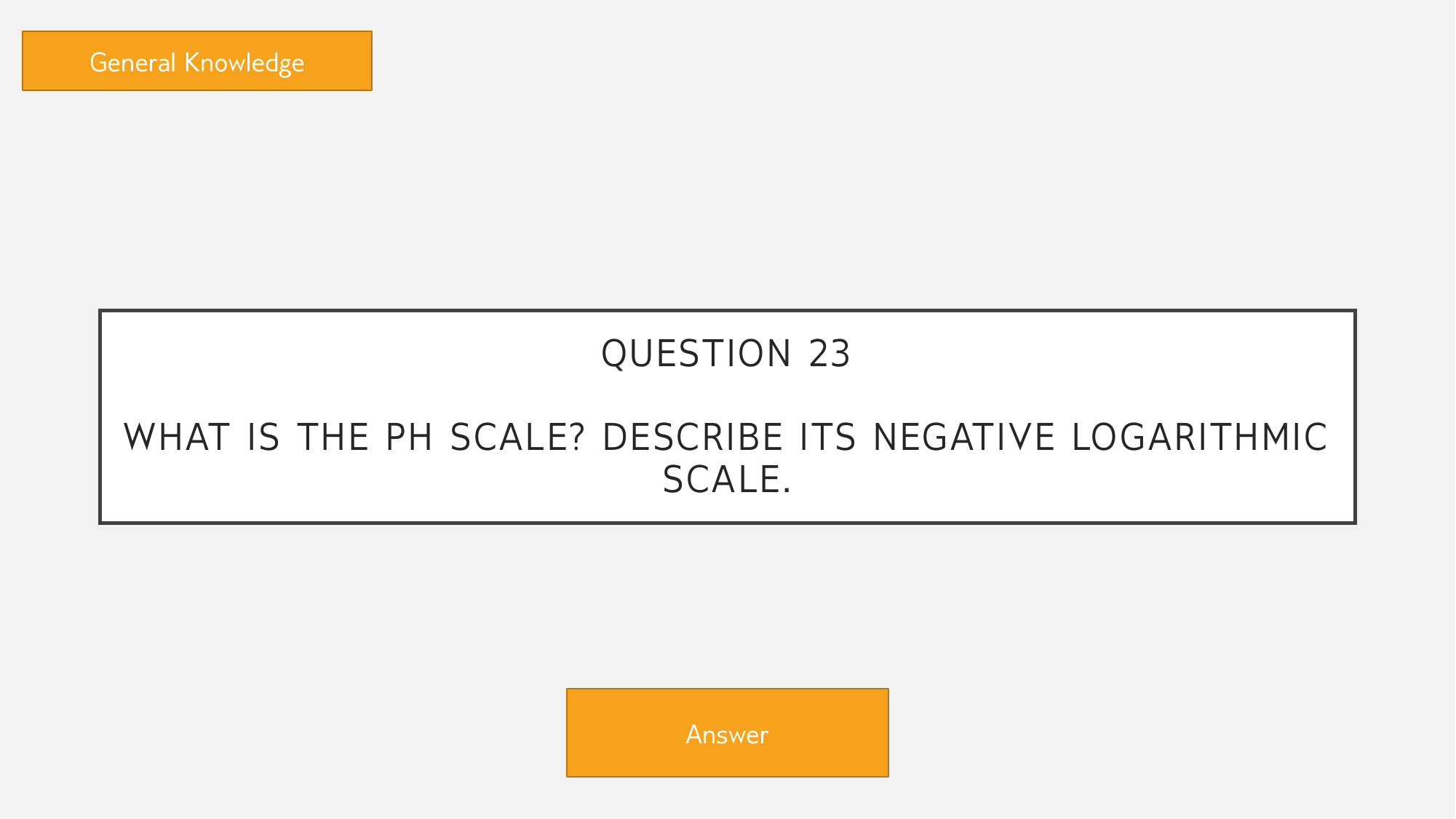

General Knowledge
# Question 23 What Is the pH scale? Describe its negative logarithmic scale.
Answer